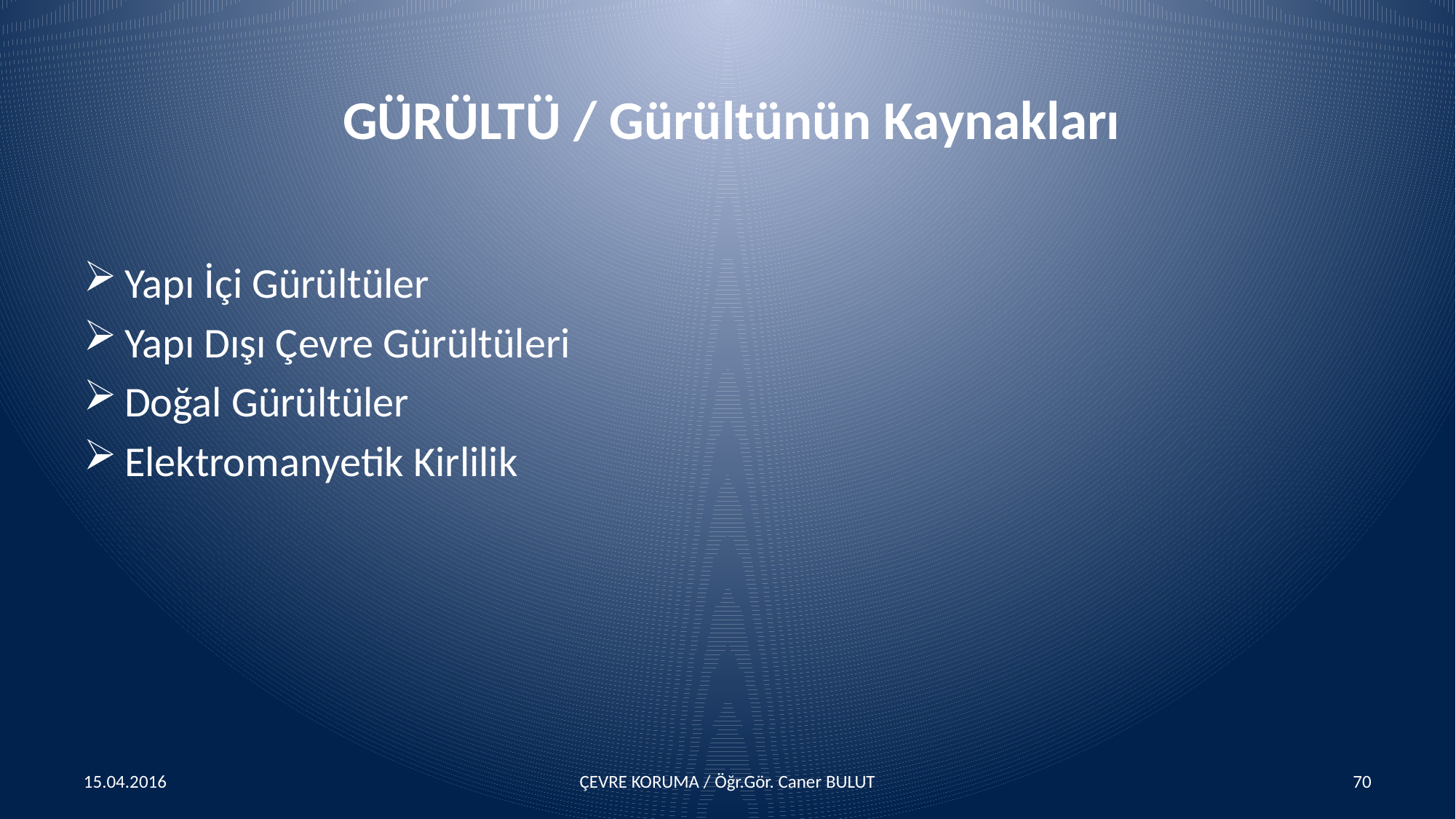

# GÜRÜLTÜ / Gürültünün Kaynakları

Yapı İçi Gürültüler
Yapı Dışı Çevre Gürültüleri
Doğal Gürültüler
Elektromanyetik Kirlilik
15.04.2016
ÇEVRE KORUMA / Öğr.Gör. Caner BULUT
70